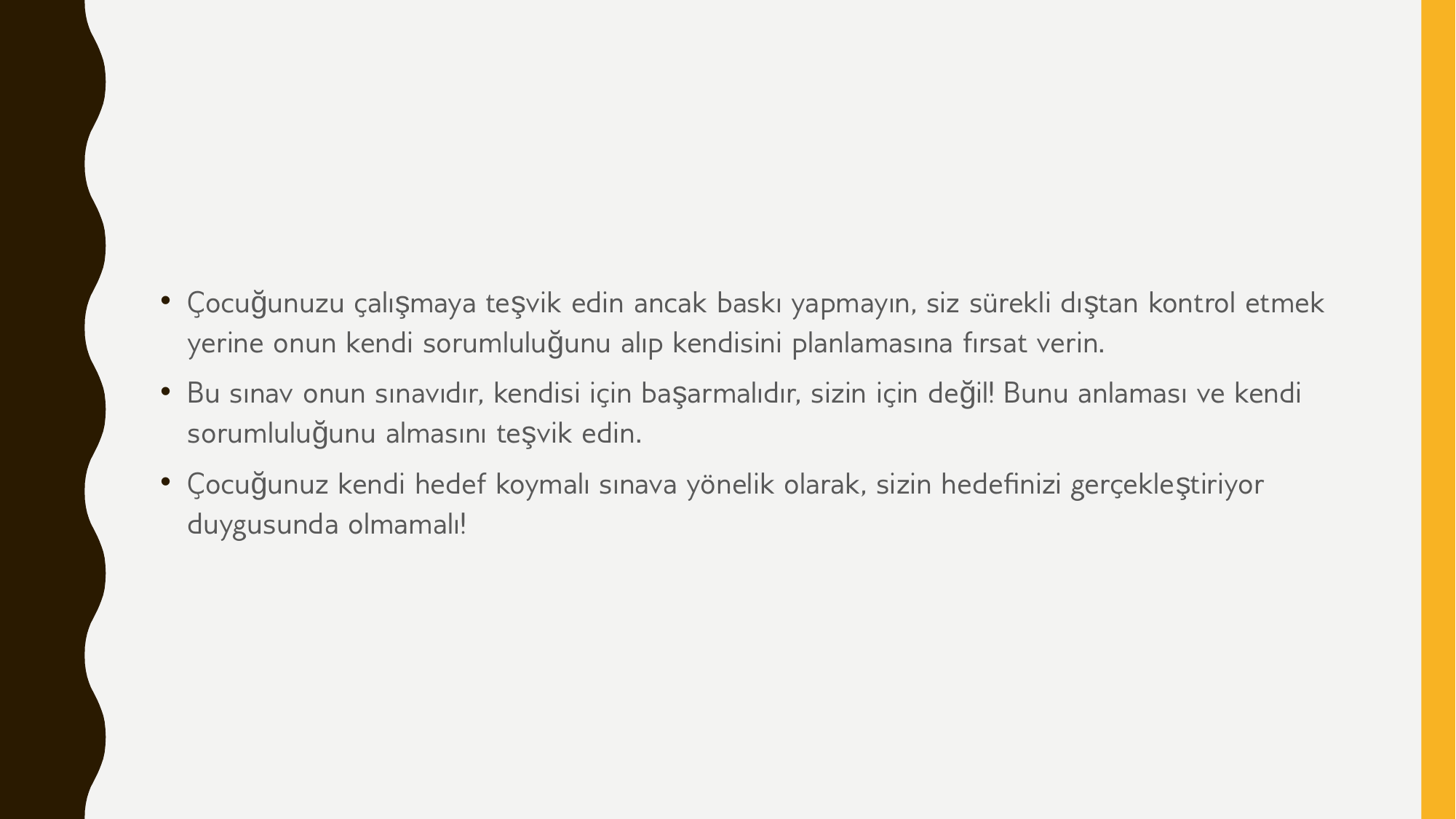

#
Çocuğunuzu çalışmaya teşvik edin ancak baskı yapmayın, siz sürekli dıştan kontrol etmek yerine onun kendi sorumluluğunu alıp kendisini planlamasına fırsat verin.
Bu sınav onun sınavıdır, kendisi için başarmalıdır, sizin için değil! Bunu anlaması ve kendi sorumluluğunu almasını teşvik edin.
Çocuğunuz kendi hedef koymalı sınava yönelik olarak, sizin hedefinizi gerçekleştiriyor duygusunda olmamalı!